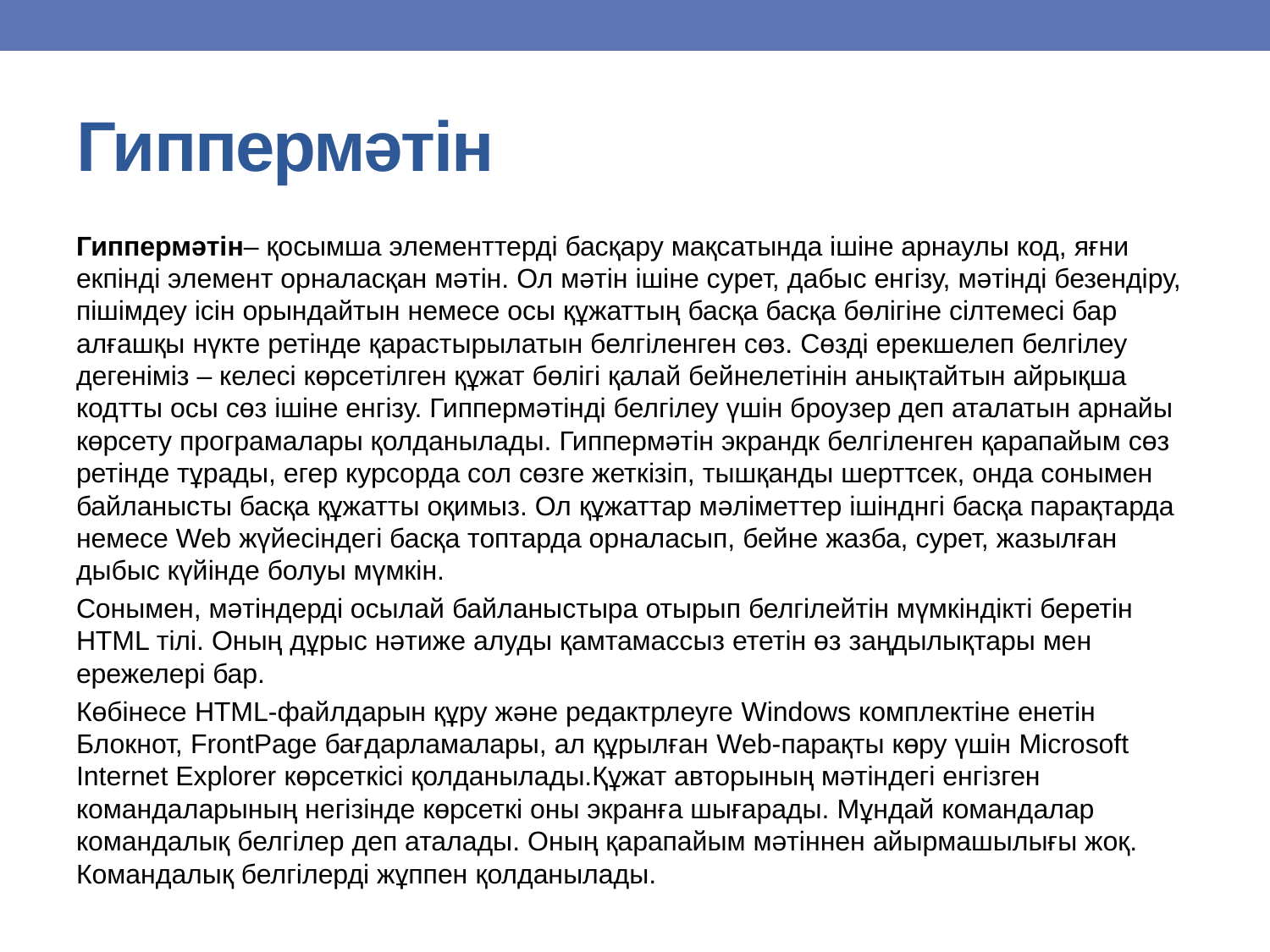

# Гиппермәтін
Гиппермәтін– қосымша элементтерді басқару мақсатында ішіне арнаулы код, яғни екпінді элемент орналасқан мәтін. Ол мәтін ішіне сурет, дабыс енгізу, мәтінді безендіру, пішімдеу ісін орындайтын немесе осы құжаттың басқа басқа бөлігіне сілтемесі бар алғашқы нүкте ретінде қарастырылатын белгіленген сөз. Сөзді ерекшелеп белгілеу дегеніміз – келесі көрсетілген құжат бөлігі қалай бейнелетінін анықтайтын айрықша кодтты осы сөз ішіне енгізу. Гиппермәтінді белгілеу үшін броузер деп аталатын арнайы көрсету програмалары қолданылады. Гиппермәтін экрандк белгіленген қарапайым сөз ретінде тұрады, егер курсорда сол сөзге жеткізіп, тышқанды шерттсек, онда сонымен байланысты басқа құжатты оқимыз. Ол құжаттар мәліметтер ішінднгі басқа парақтарда немесе Web жүйесіндегі басқа топтарда орналасып, бейне жазба, сурет, жазылған дыбыс күйінде болуы мүмкін.
Сонымен, мәтіндерді осылай байланыстыра отырып белгілейтін мүмкіндікті беретін HTML тілі. Оның дұрыс нәтиже алуды қамтамассыз ететін өз заңдылықтары мен ережелері бар.
Көбінесе HTML-файлдарын құру және редактрлеуге Windows комплектіне енетін Блокнот, FrontPage бағдарламалары, ал құрылған Web-парақты көру үшін Microsoft Internet Explorer көрсеткісі қолданылады.Құжат авторының мәтіндегі енгізген командаларының негізінде көрсеткі оны экранға шығарады. Мұндай командалар командалық белгілер деп аталады. Оның қарапайым мәтіннен айырмашылығы жоқ. Командалық белгілерді жұппен қолданылады.